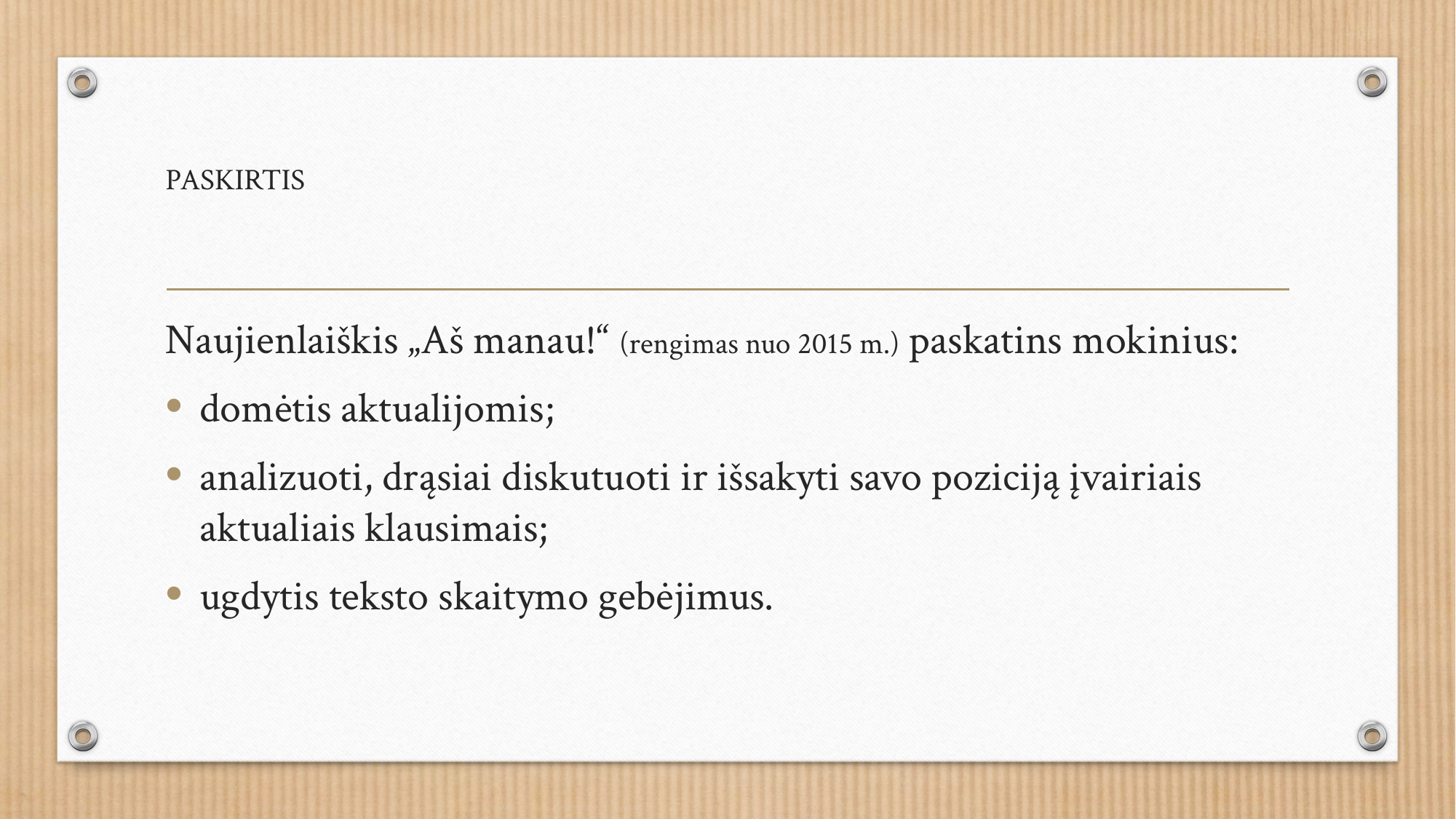

# PASKIRTIS
Naujienlaiškis „Aš manau!“ (rengimas nuo 2015 m.) paskatins mokinius:
domėtis aktualijomis;
analizuoti, drąsiai diskutuoti ir išsakyti savo poziciją įvairiais aktualiais klausimais;
ugdytis teksto skaitymo gebėjimus.